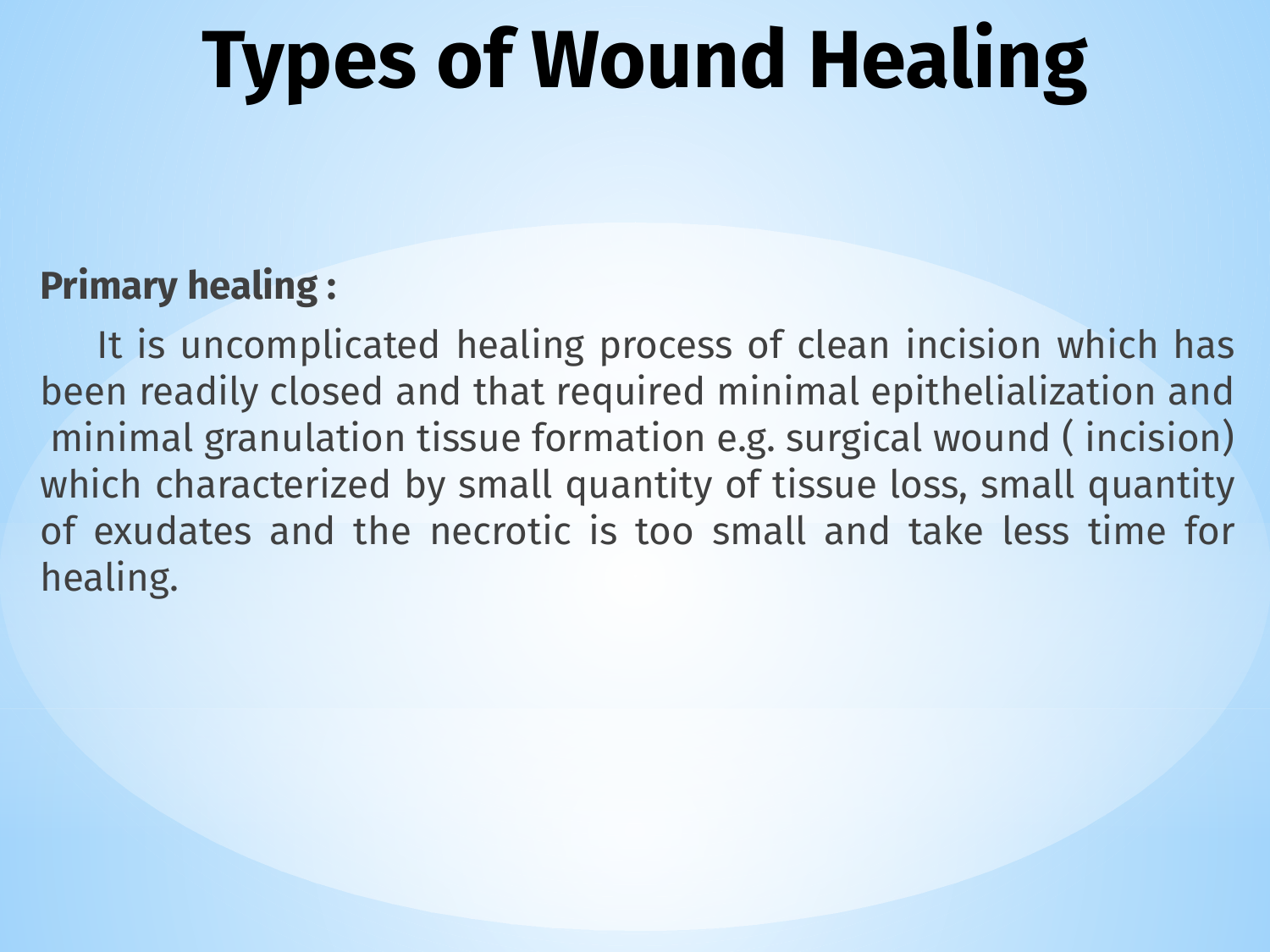

# Types of Wound Healing
Primary healing :
    It is uncomplicated healing process of clean incision which has been readily closed and that required minimal epithelialization and  minimal granulation tissue formation e.g. surgical wound ( incision) which characterized by small quantity of tissue loss, small quantity of exudates and the necrotic is too small and take less time for healing.